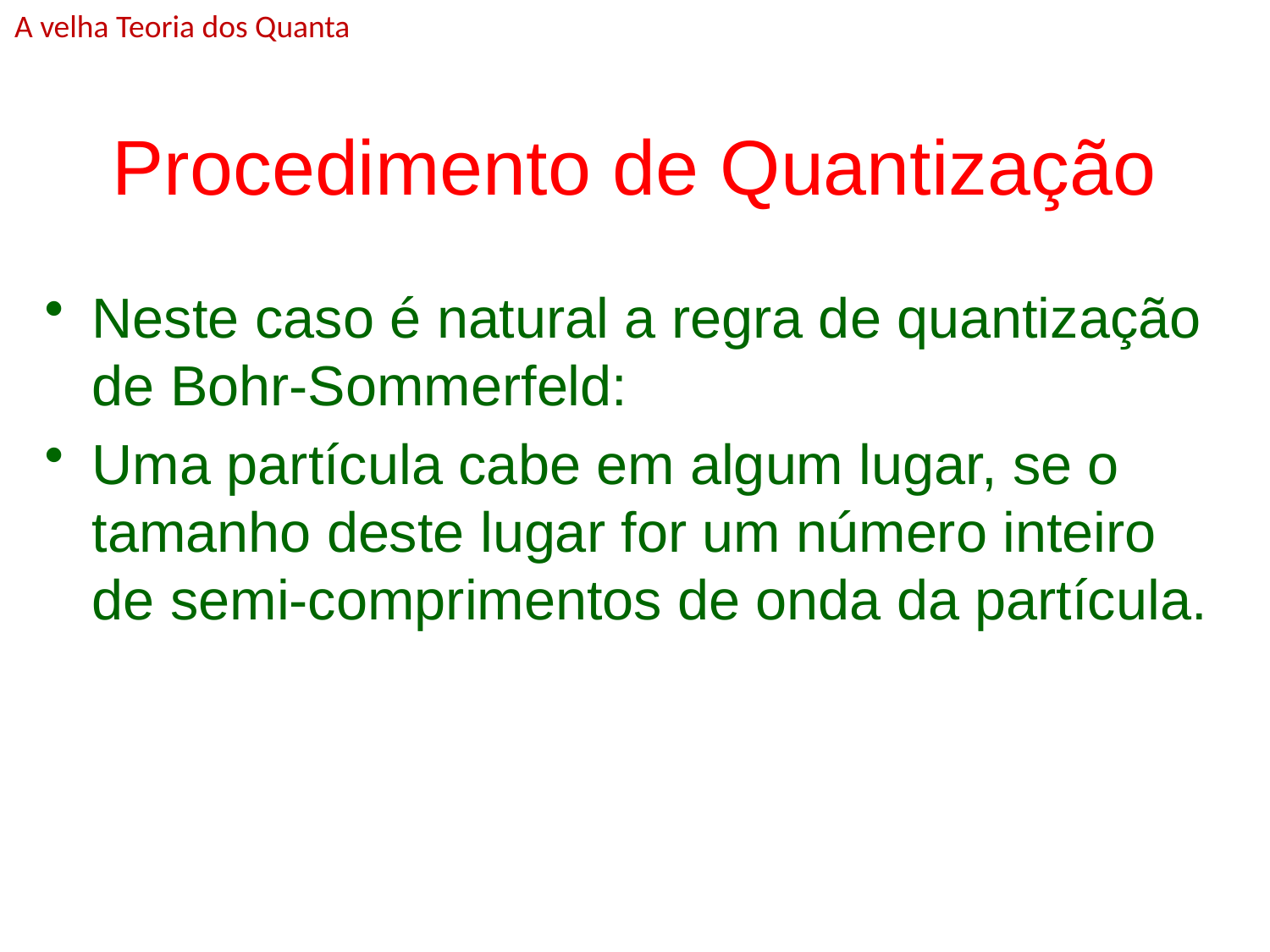

A velha Teoria dos Quanta
# Procedimento de Quantização
Neste caso é natural a regra de quantização de Bohr-Sommerfeld:
Uma partícula cabe em algum lugar, se o tamanho deste lugar for um número inteiro de semi-comprimentos de onda da partícula.